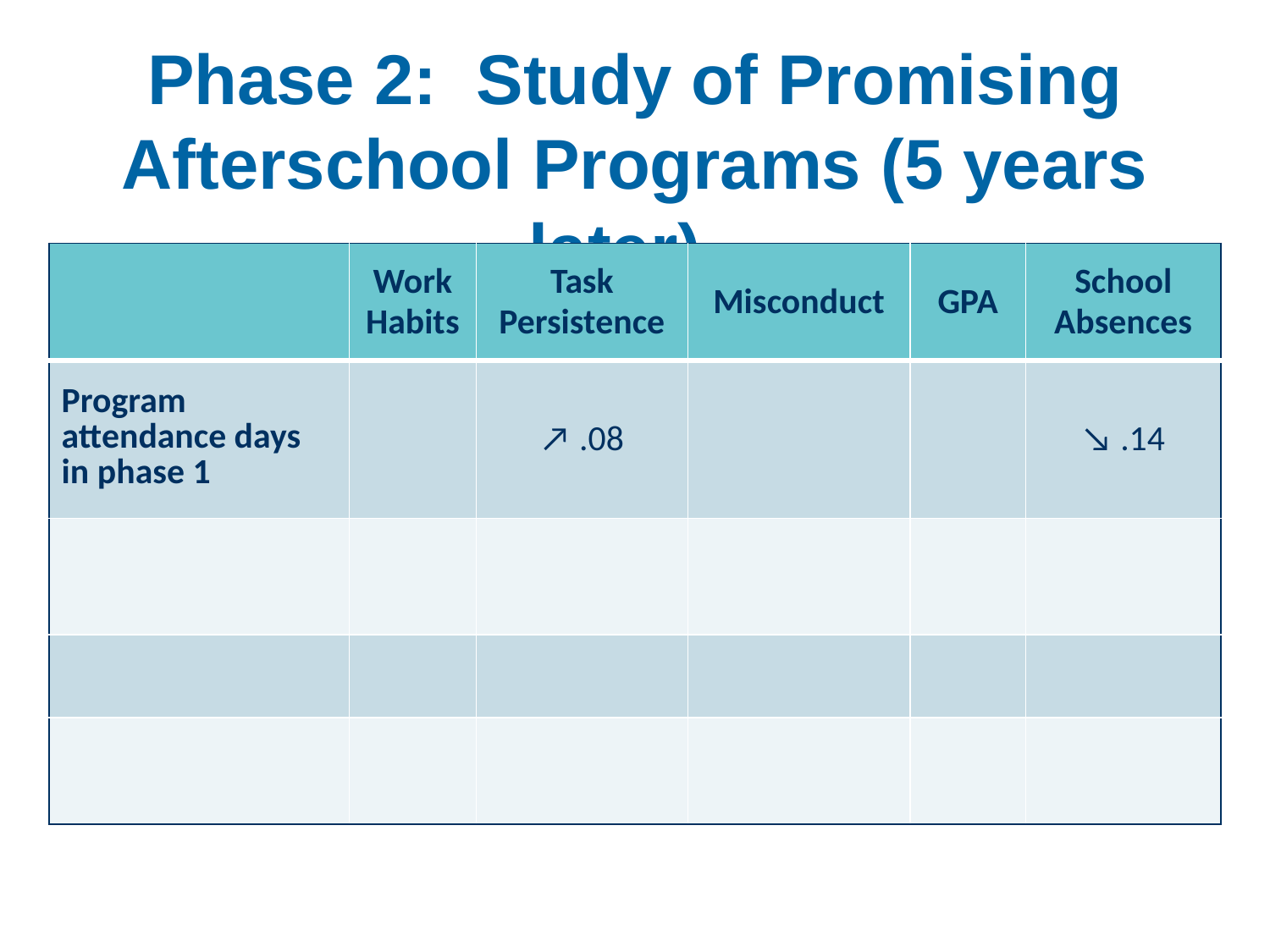

# Phase 2:  Study of Promising Afterschool Programs (5 years later)
|  | Work Habits | Task Persistence | Misconduct | GPA | School Absences |
| --- | --- | --- | --- | --- | --- |
| Program attendance days in phase 1 |  | ↗ .08 |  |  | ↘ .14 |
|  |  |  |  |  |  |
|  |  |  |  |  |  |
|  |  |  |  |  |  |